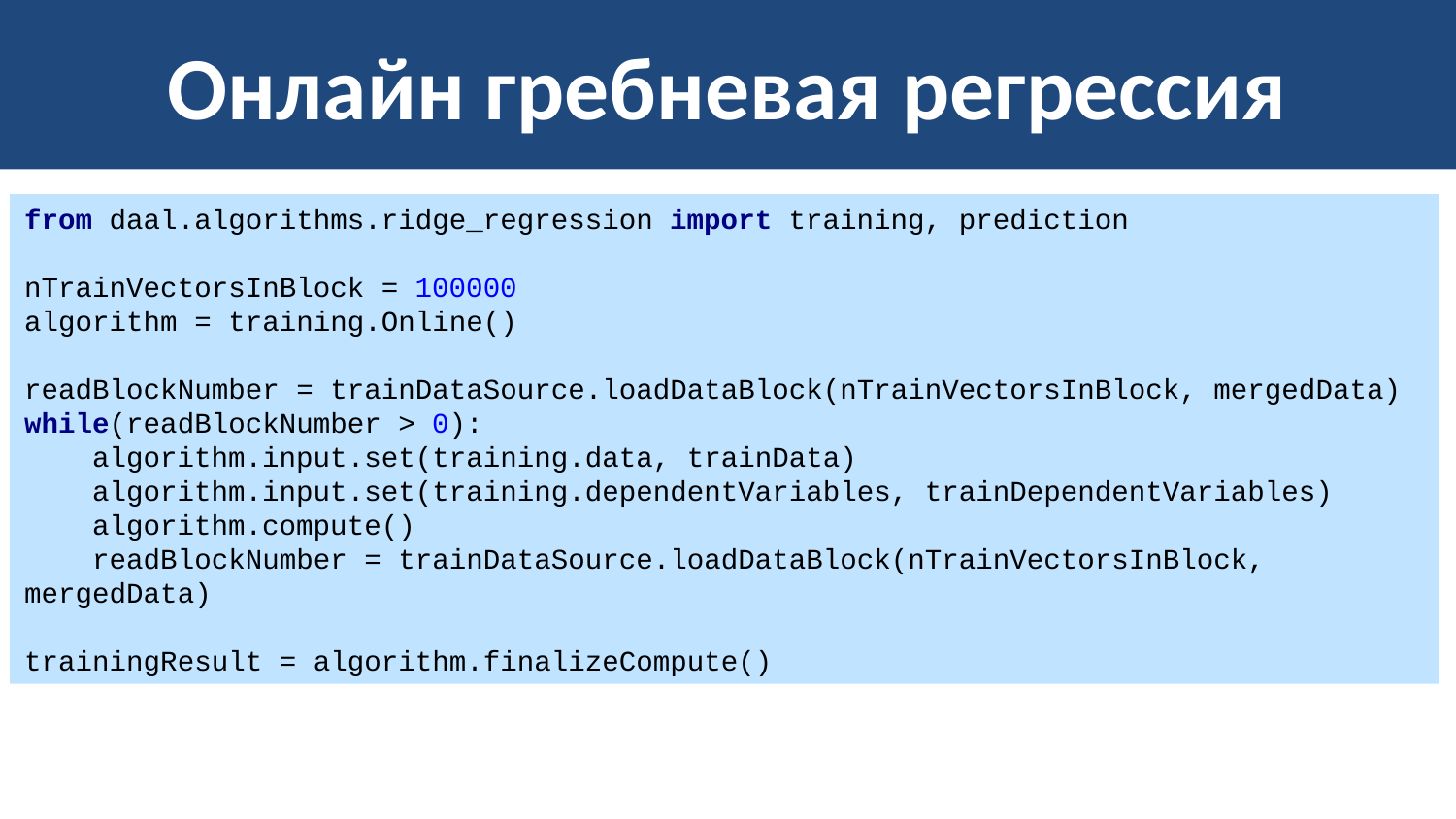

# Онлайн гребневая регрессия
from daal.algorithms.ridge_regression import training, prediction
nTrainVectorsInBlock = 100000
algorithm = training.Online()
readBlockNumber = trainDataSource.loadDataBlock(nTrainVectorsInBlock, mergedData)
while(readBlockNumber > 0):
    algorithm.input.set(training.data, trainData)
    algorithm.input.set(training.dependentVariables, trainDependentVariables)
    algorithm.compute()
    readBlockNumber = trainDataSource.loadDataBlock(nTrainVectorsInBlock, mergedData)
trainingResult = algorithm.finalizeCompute()